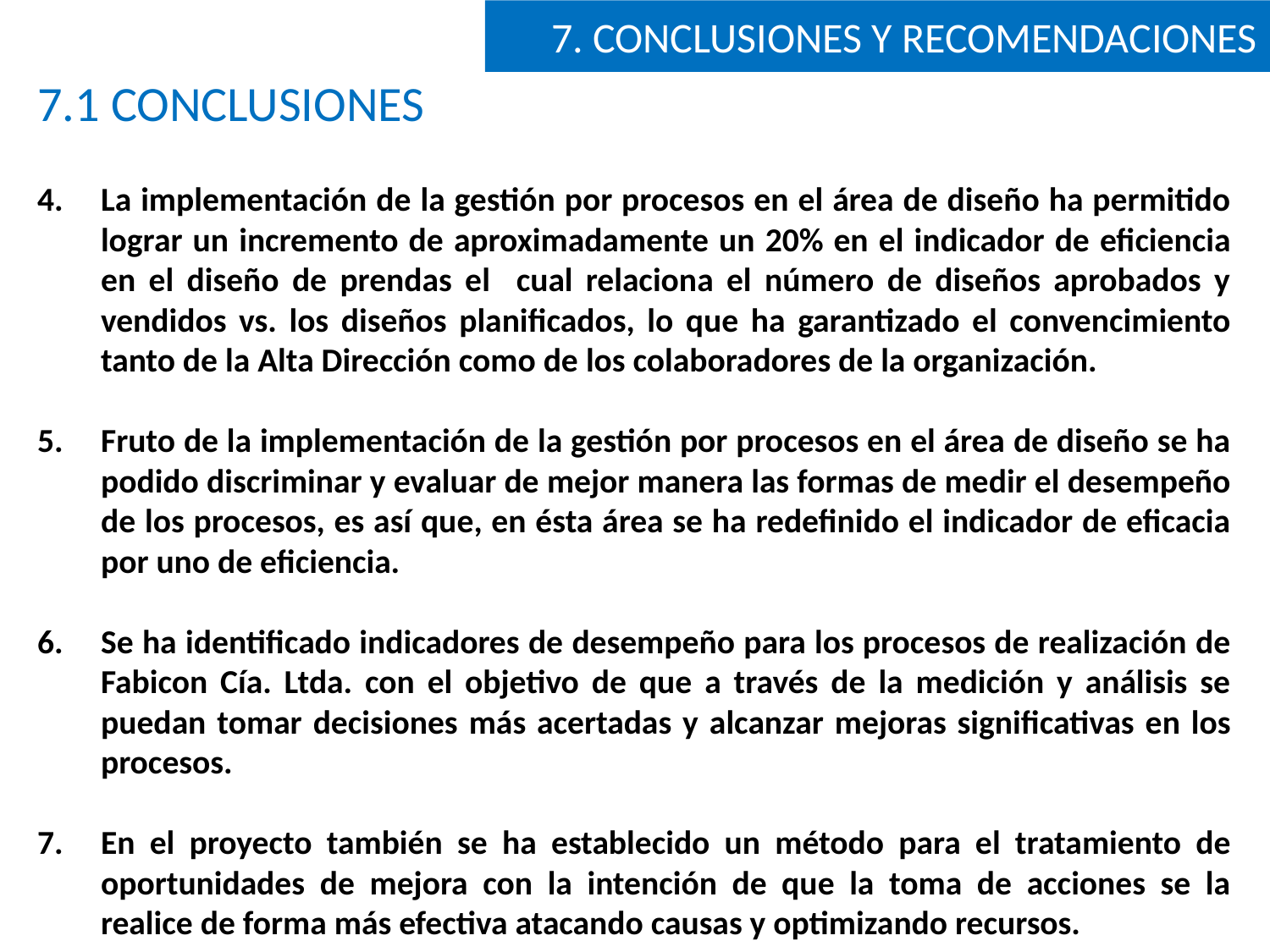

7. CONCLUSIONES Y RECOMENDACIONES
7.1 CONCLUSIONES
La implementación de la gestión por procesos en el área de diseño ha permitido lograr un incremento de aproximadamente un 20% en el indicador de eficiencia en el diseño de prendas el  cual relaciona el número de diseños aprobados y vendidos vs. los diseños planificados, lo que ha garantizado el convencimiento tanto de la Alta Dirección como de los colaboradores de la organización.

Fruto de la implementación de la gestión por procesos en el área de diseño se ha podido discriminar y evaluar de mejor manera las formas de medir el desempeño de los procesos, es así que, en ésta área se ha redefinido el indicador de eficacia por uno de eficiencia.

Se ha identificado indicadores de desempeño para los procesos de realización de Fabicon Cía. Ltda. con el objetivo de que a través de la medición y análisis se puedan tomar decisiones más acertadas y alcanzar mejoras significativas en los procesos.

En el proyecto también se ha establecido un método para el tratamiento de oportunidades de mejora con la intención de que la toma de acciones se la realice de forma más efectiva atacando causas y optimizando recursos.